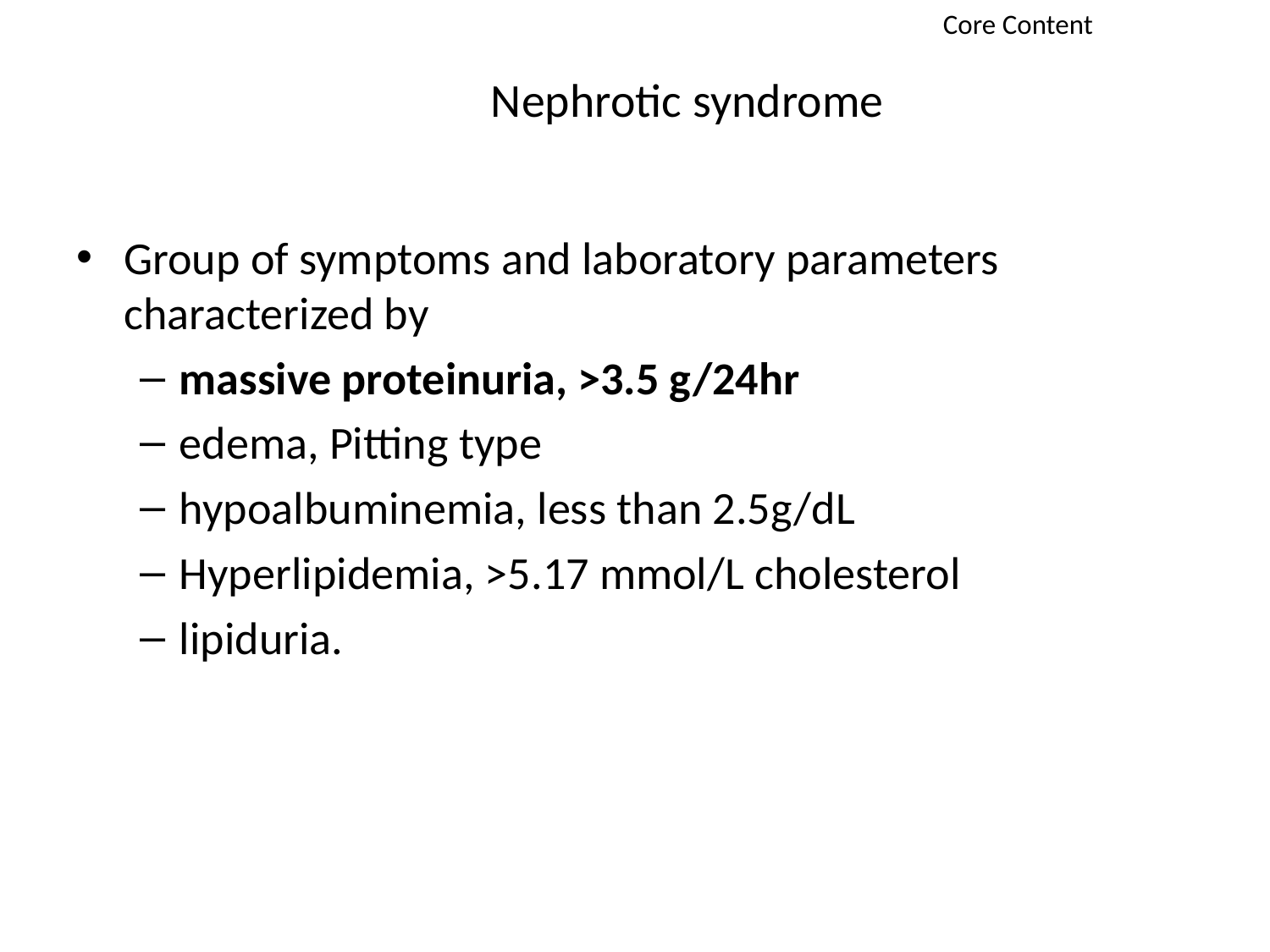

Core Content
# Nephrotic syndrome
Group of symptoms and laboratory parameters characterized by
massive proteinuria, >3.5 g/24hr
edema, Pitting type
hypoalbuminemia, less than 2.5g/dL
Hyperlipidemia, >5.17 mmol/L cholesterol
lipiduria.